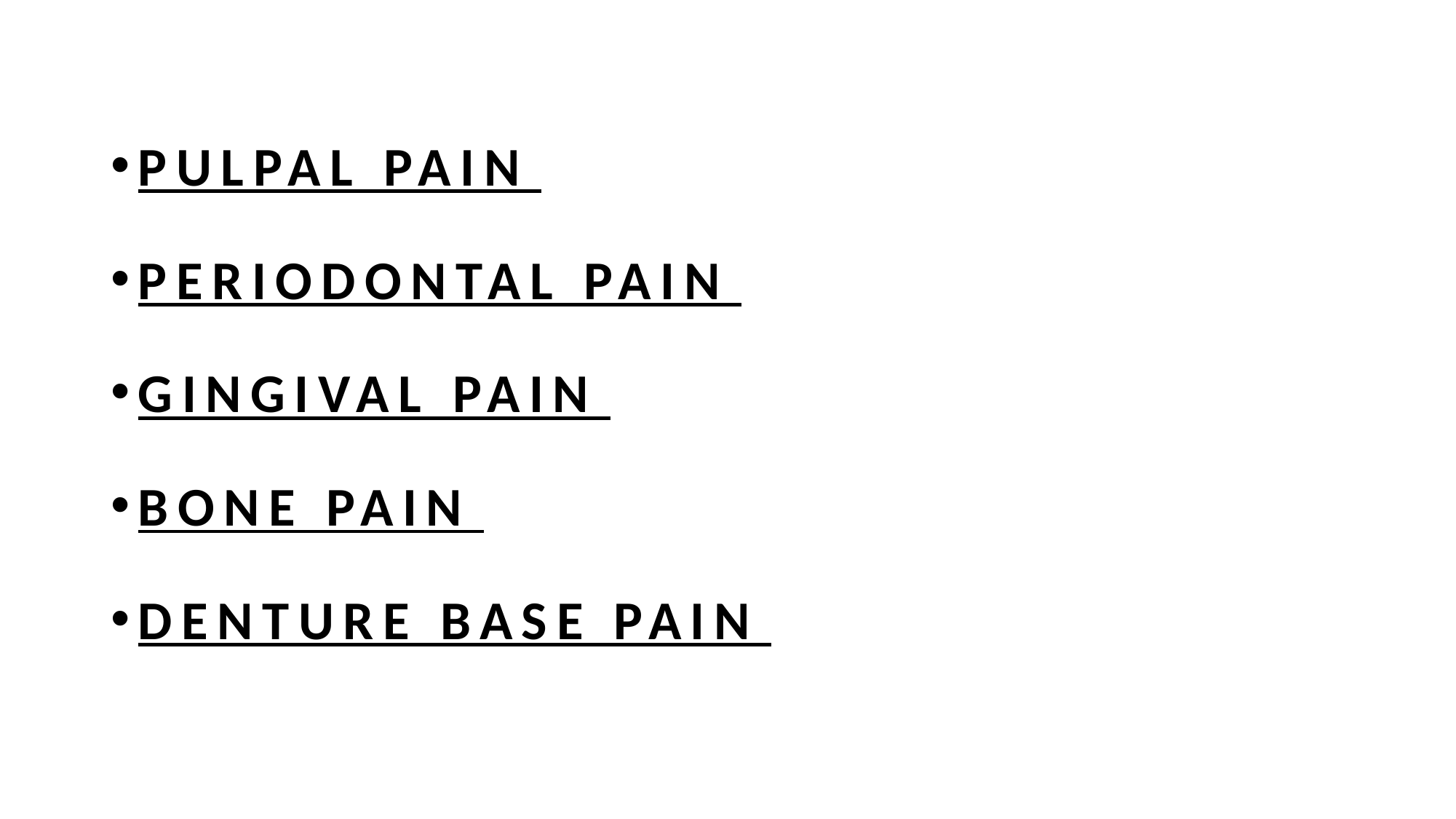

PULPAL PAIN
PERIODONTAL PAIN
GINGIVAL PAIN
BONE PAIN
DENTURE BASE PAIN